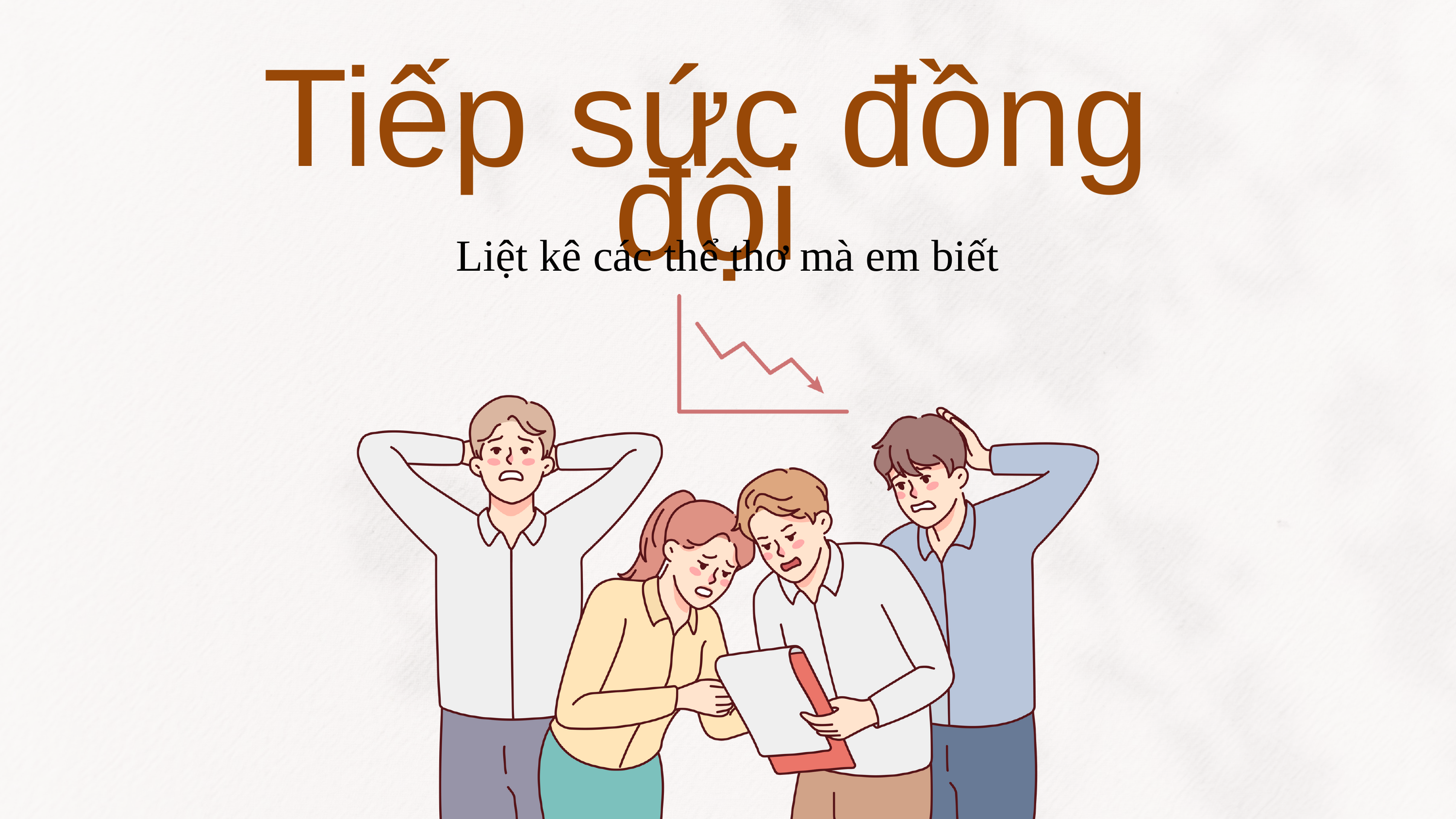

Tiếp sức đồng đội
Liệt kê các thể thơ mà em biết